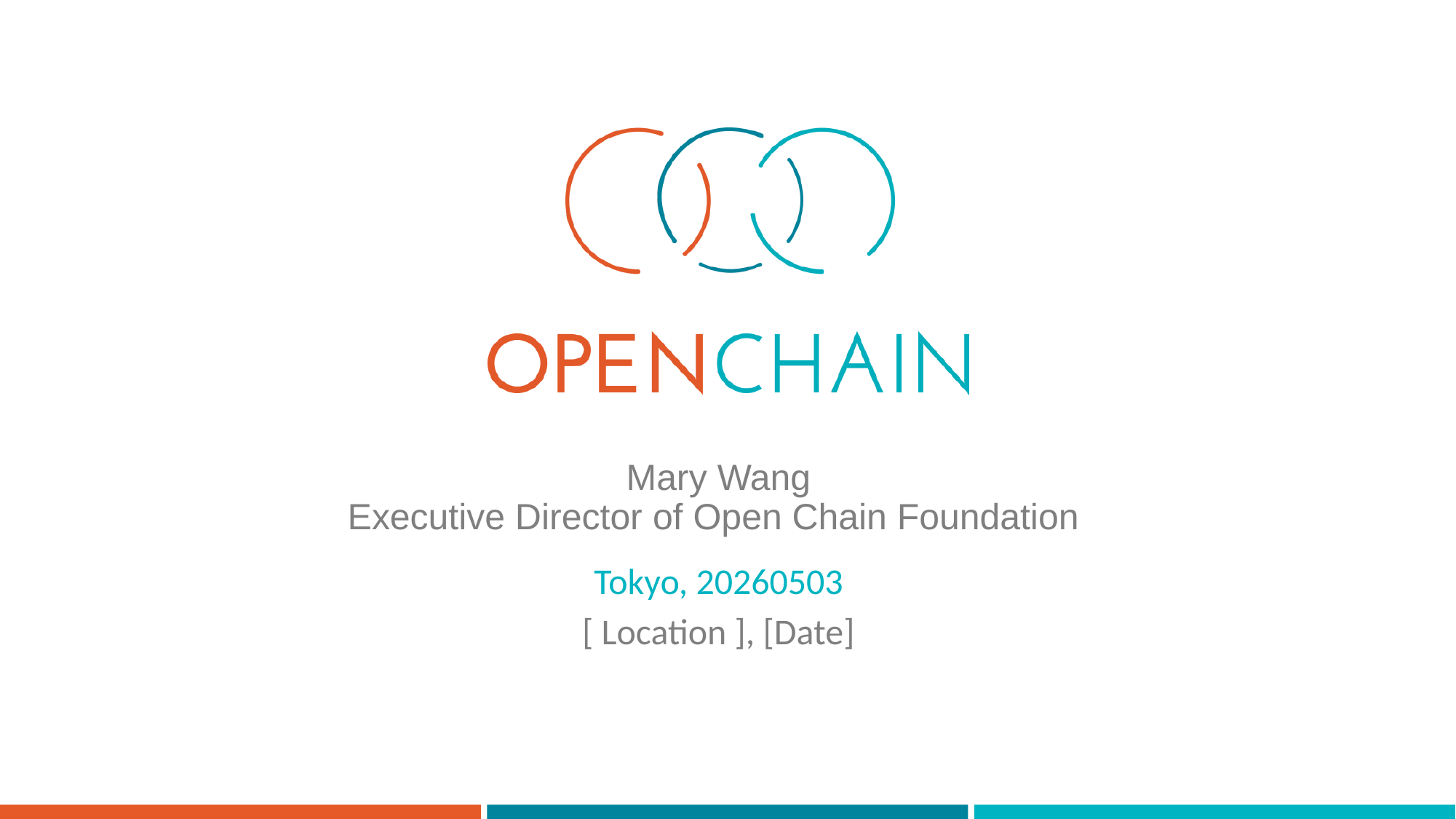

# Mary Wang
Executive Director of Open Chain Foundation
Tokyo, 20260503